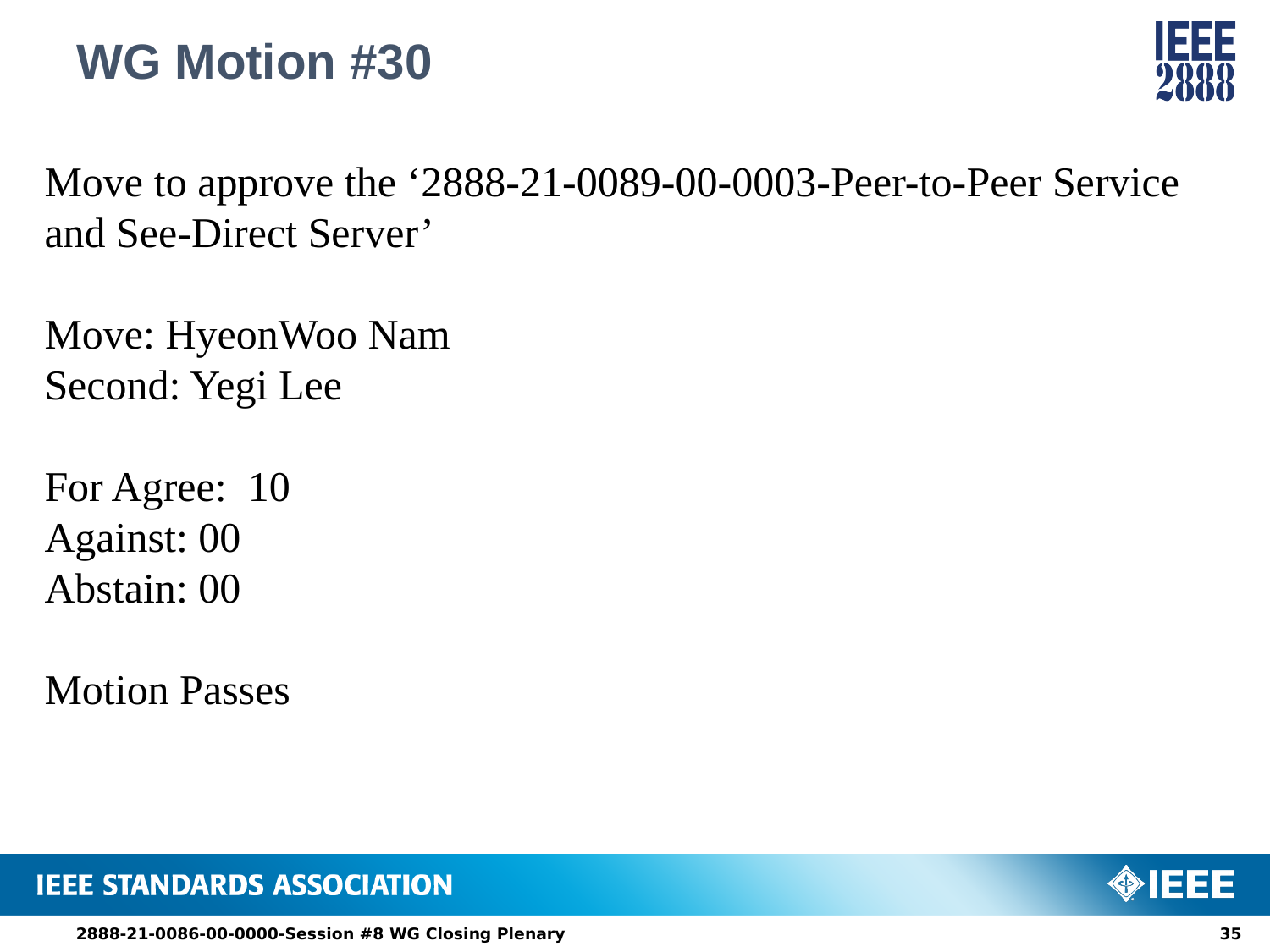

# WG Motion #30
Move to approve the ‘2888-21-0089-00-0003-Peer-to-Peer Service and See-Direct Server’

Move: HyeonWoo Nam
Second: Yegi Lee

For Agree:  10
Against: 00
Abstain: 00

Motion Passes
2888-21-0086-00-0000-Session #8 WG Closing Plenary
35